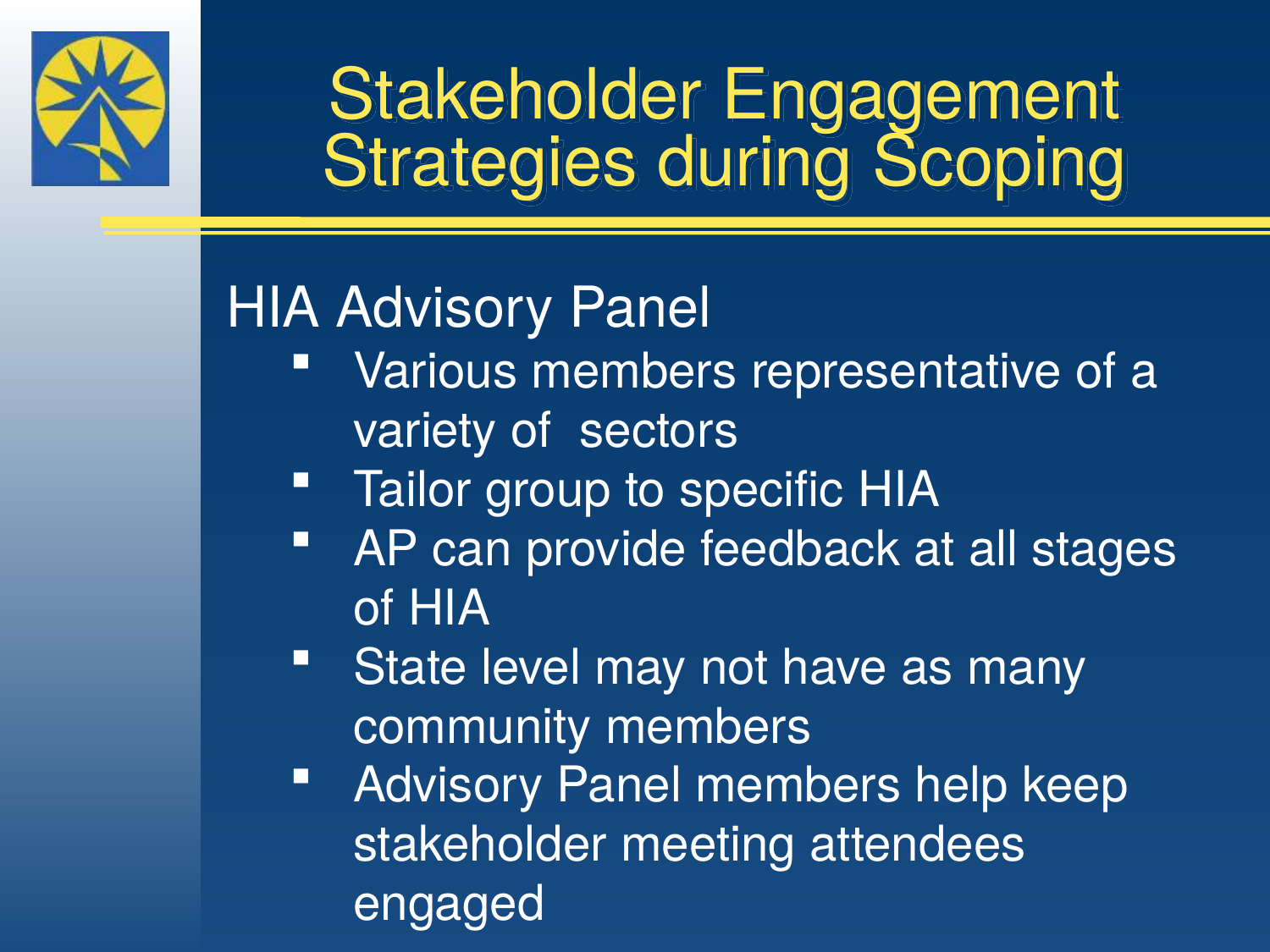

# Stakeholder Engagement Strategies during Scoping
HIA Advisory Panel
Various members representative of a variety of  sectors
Tailor group to specific HIA
AP can provide feedback at all stages of HIA
State level may not have as many community members
Advisory Panel members help keep stakeholder meeting attendees engaged